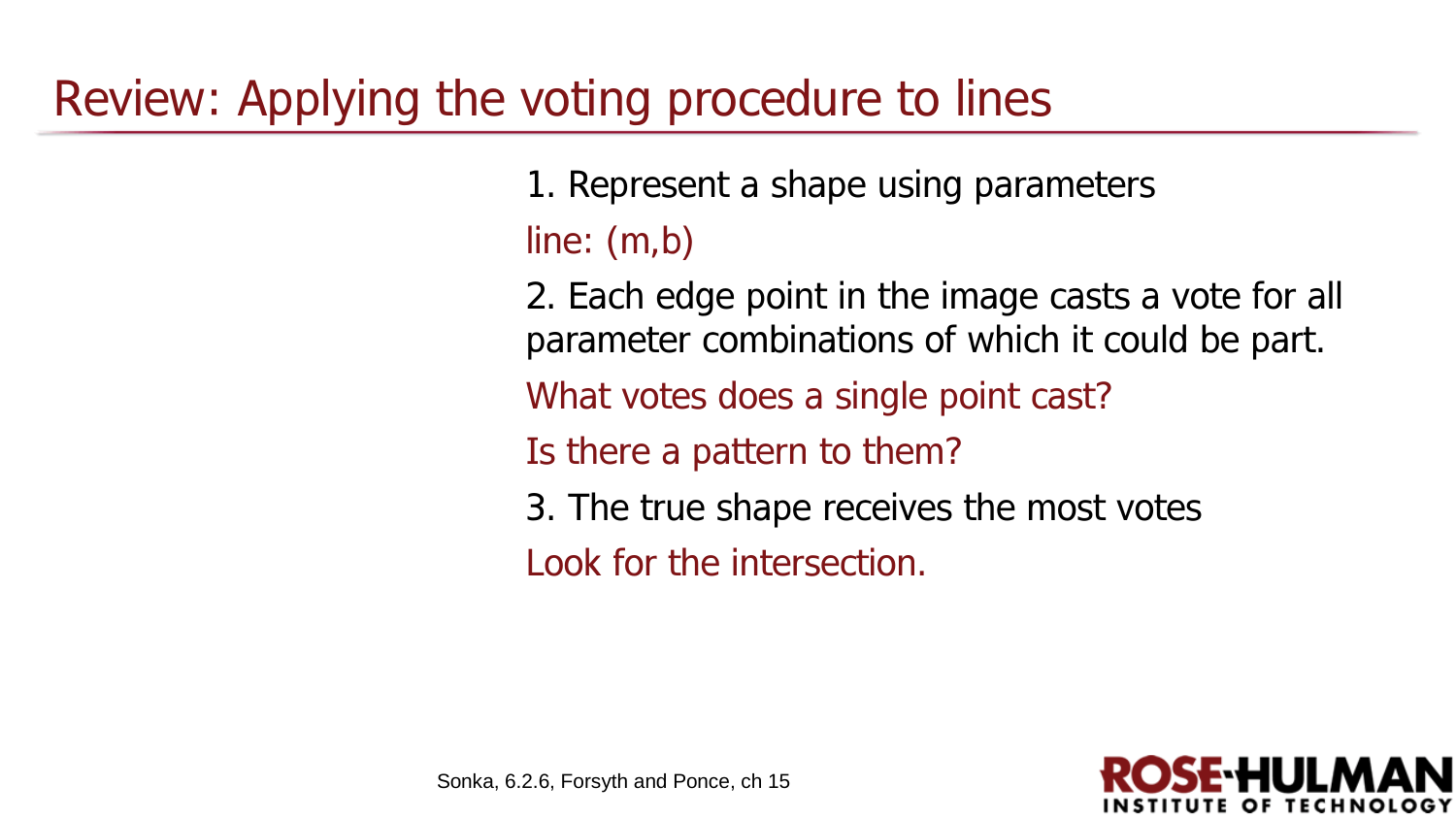

# Review: Applying the voting procedure to lines
1. Represent a shape using parameters
line: (m,b)
2. Each edge point in the image casts a vote for all parameter combinations of which it could be part.
What votes does a single point cast?
Is there a pattern to them?
3. The true shape receives the most votes
Look for the intersection.

Sonka, 6.2.6, Forsyth and Ponce, ch 15